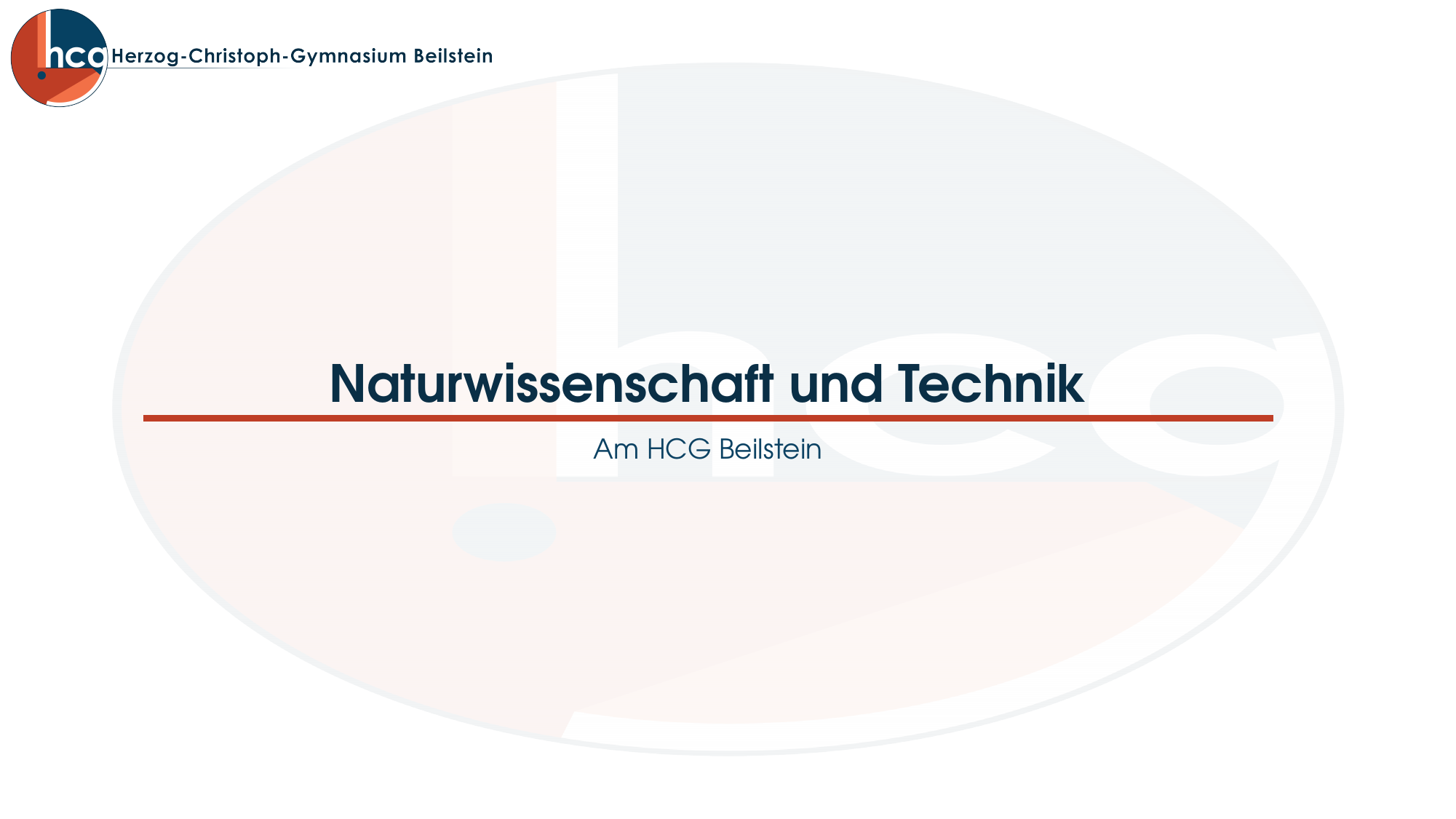

# Naturwissenschaft und Technik
Am HCG Beilstein